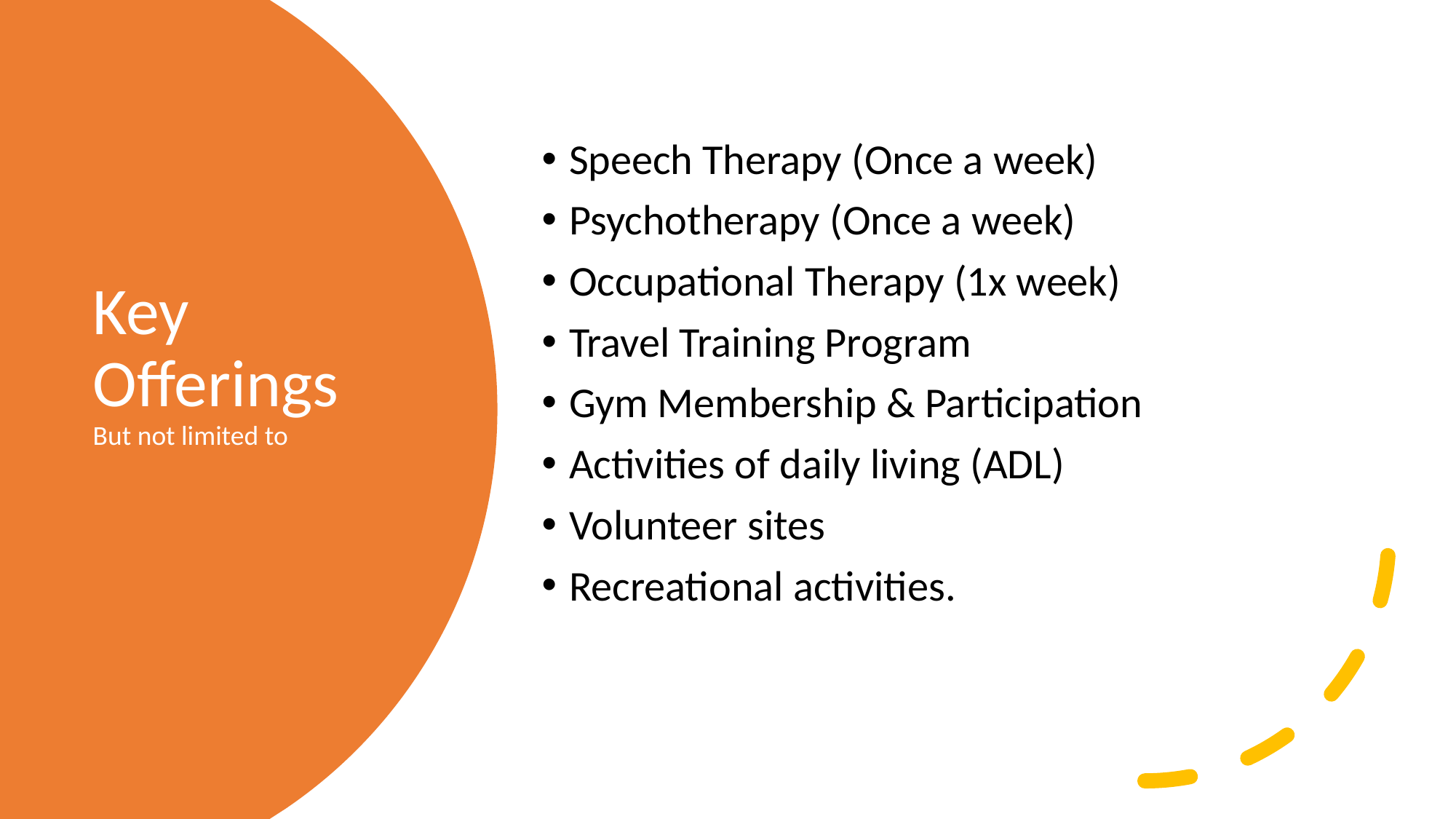

Speech Therapy (Once a week)
Psychotherapy (Once a week)
Occupational Therapy (1x week)
Travel Training Program
Gym Membership & Participation
Activities of daily living (ADL)
Volunteer sites
Recreational activities.

# Key Offerings  But not limited to